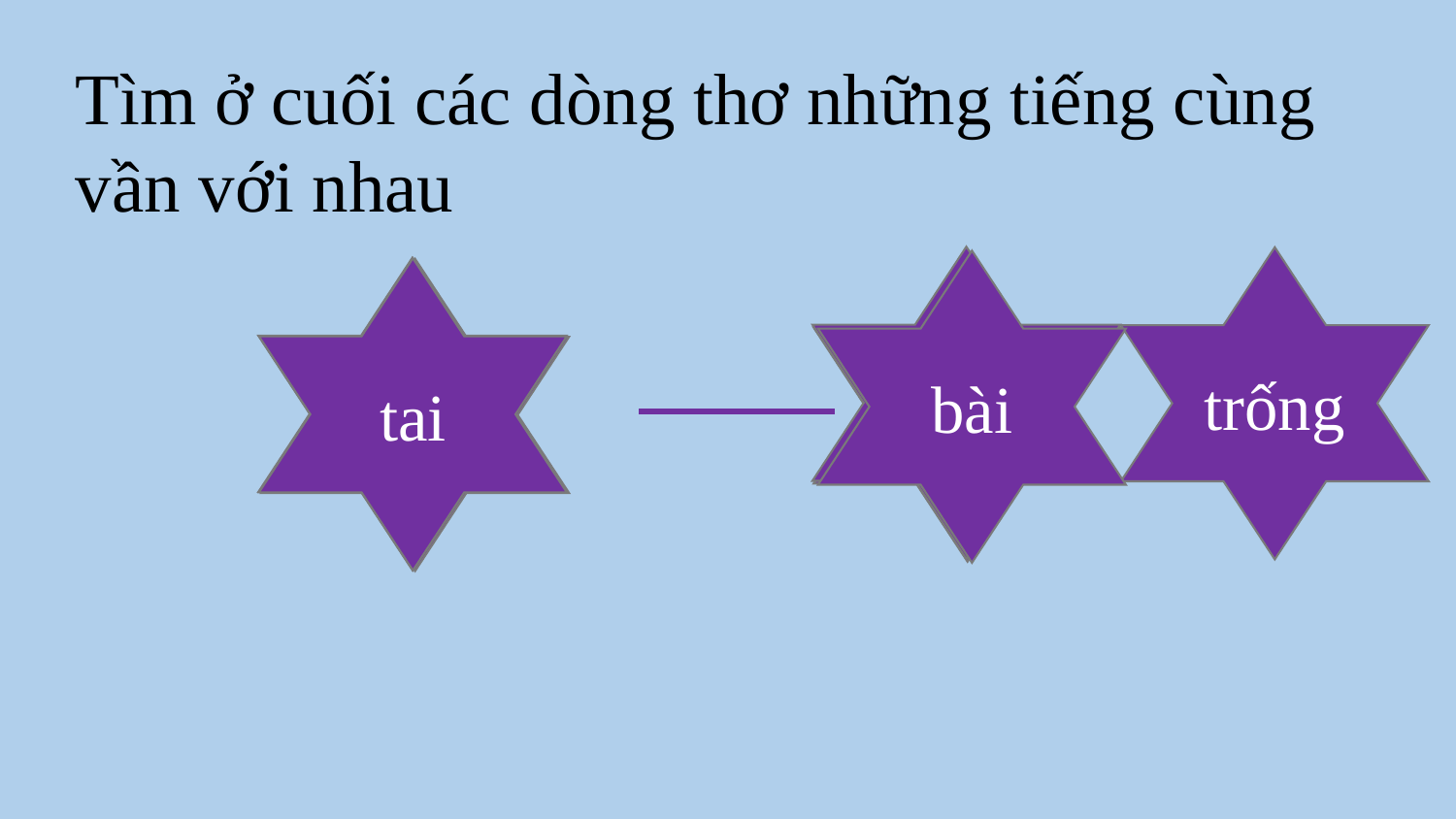

Tìm ở cuối các dòng thơ những tiếng cùng vần với nhau
hồng
trống
nơi
bài
sông
tai
trời